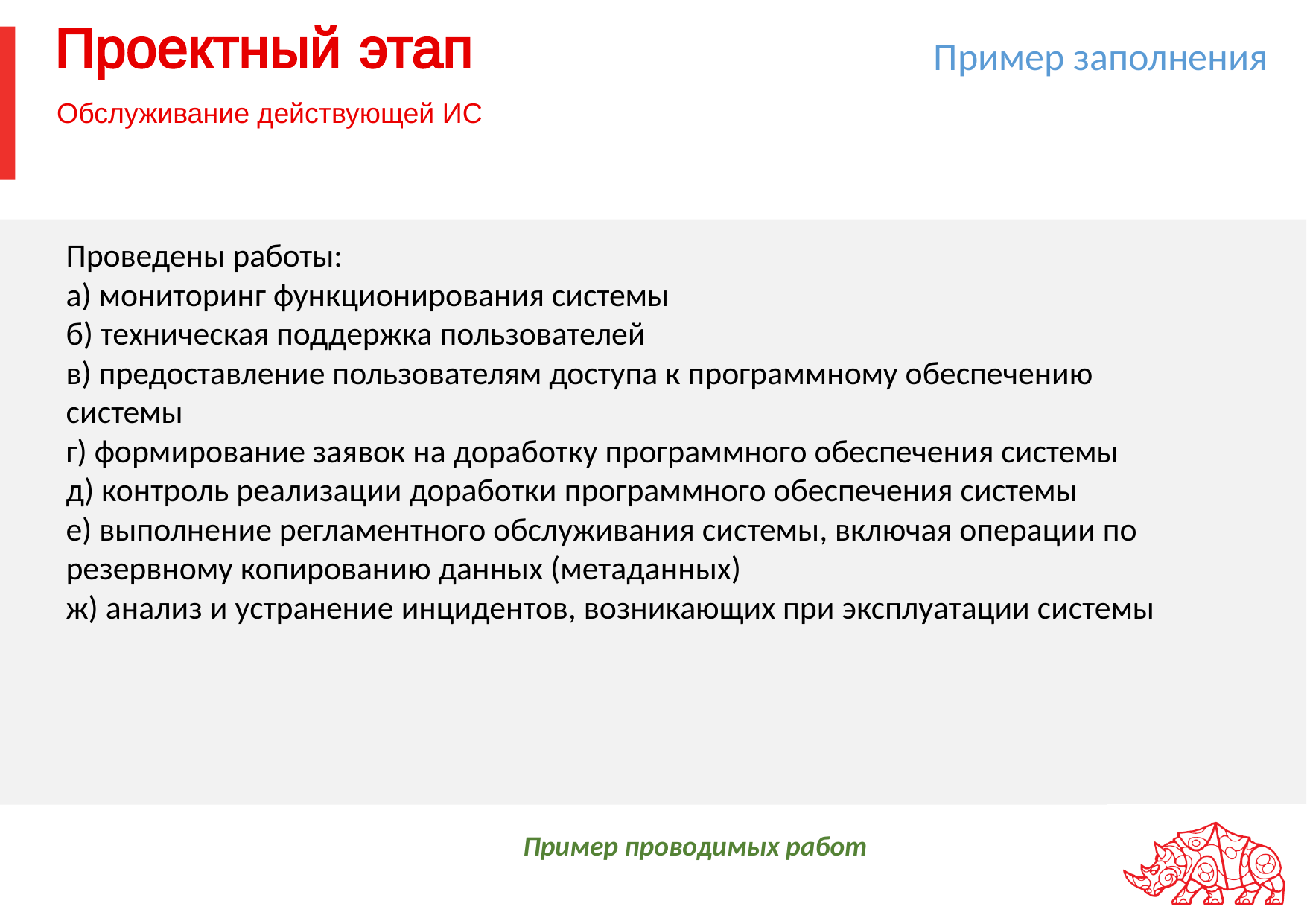

# Проектный этап
Пример заполнения
Обслуживание действующей ИС
Проведены работы:
а) мониторинг функционирования системы
б) техническая поддержка пользователей
в) предоставление пользователям доступа к программному обеспечению системы
г) формирование заявок на доработку программного обеспечения системы
д) контроль реализации доработки программного обеспечения системы
е) выполнение регламентного обслуживания системы, включая операции по резервному копированию данных (метаданных)
ж) анализ и устранение инцидентов, возникающих при эксплуатации системы
Пример проводимых работ